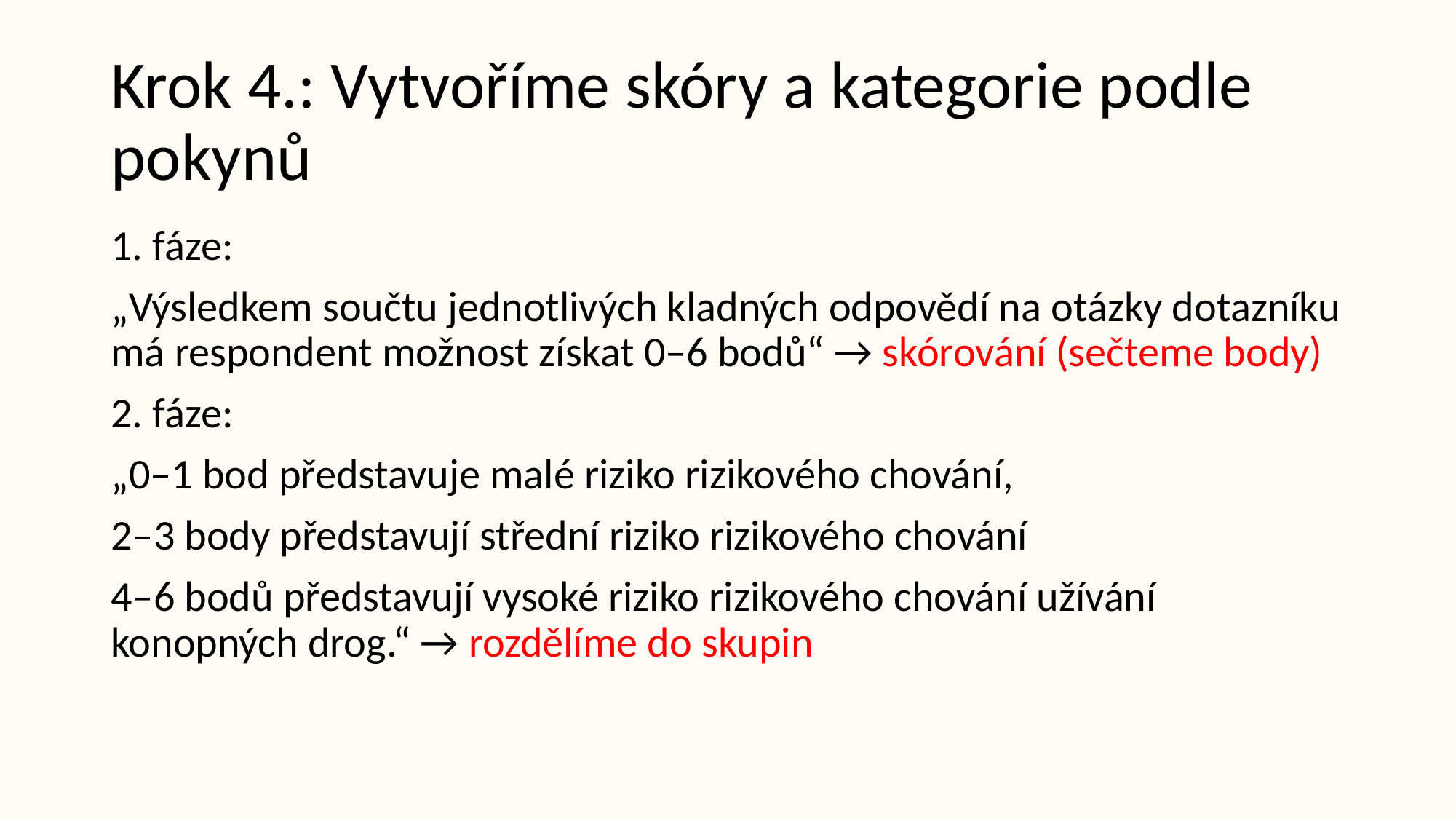

# Krok 4.: Vytvoříme skóry a kategorie podle pokynů
1. fáze:
„Výsledkem součtu jednotlivých kladných odpovědí na otázky dotazníku má respondent možnost získat 0–6 bodů“ → skórování (sečteme body)
2. fáze:
„0–1 bod představuje malé riziko rizikového chování,
2–3 body představují střední riziko rizikového chování
4–6 bodů představují vysoké riziko rizikového chování užívání konopných drog.“ → rozdělíme do skupin